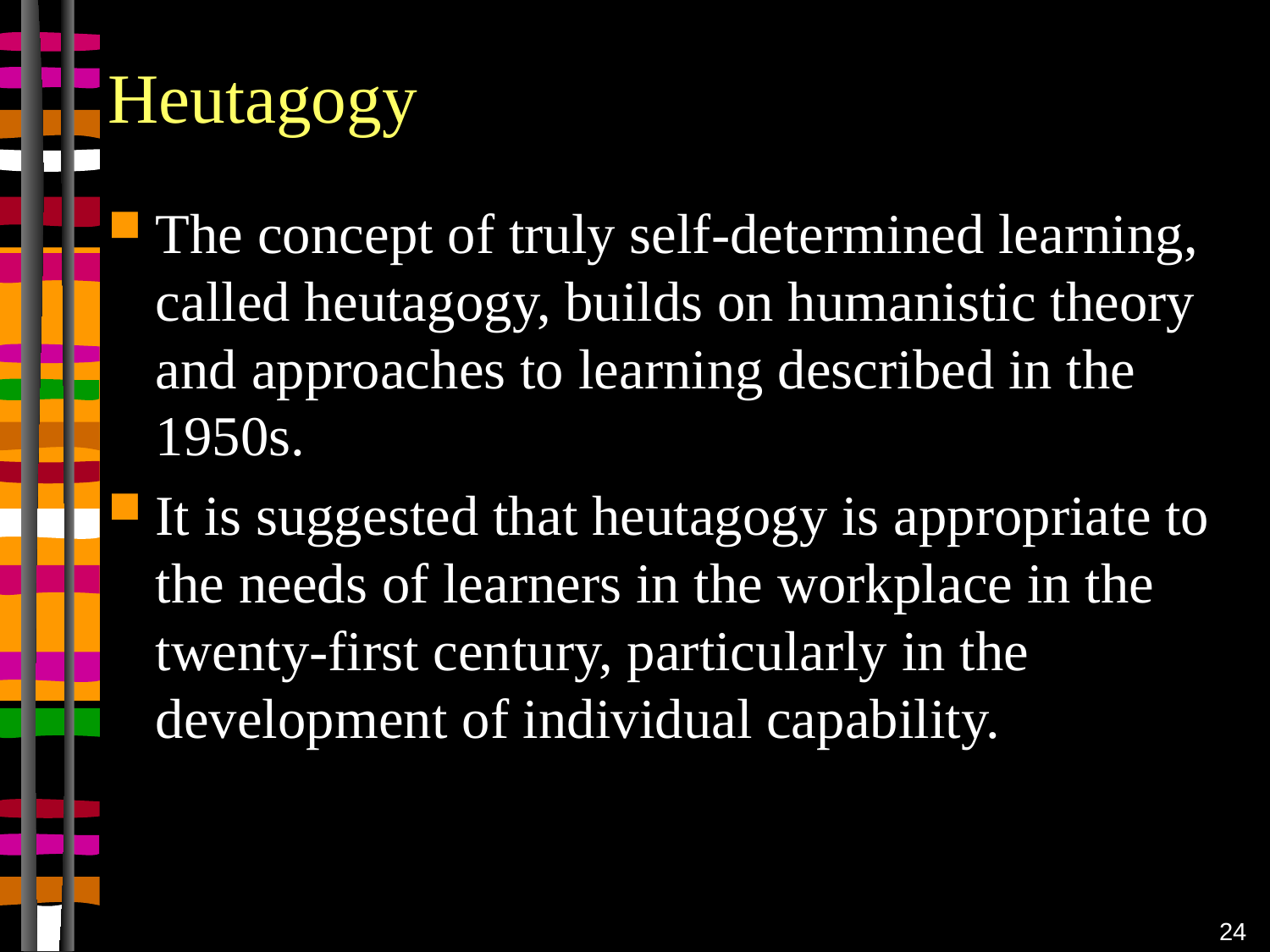

# Heutagogy
The concept of truly self-determined learning, called heutagogy, builds on humanistic theory and approaches to learning described in the 1950s.
It is suggested that heutagogy is appropriate to the needs of learners in the workplace in the twenty-first century, particularly in the development of individual capability.

24